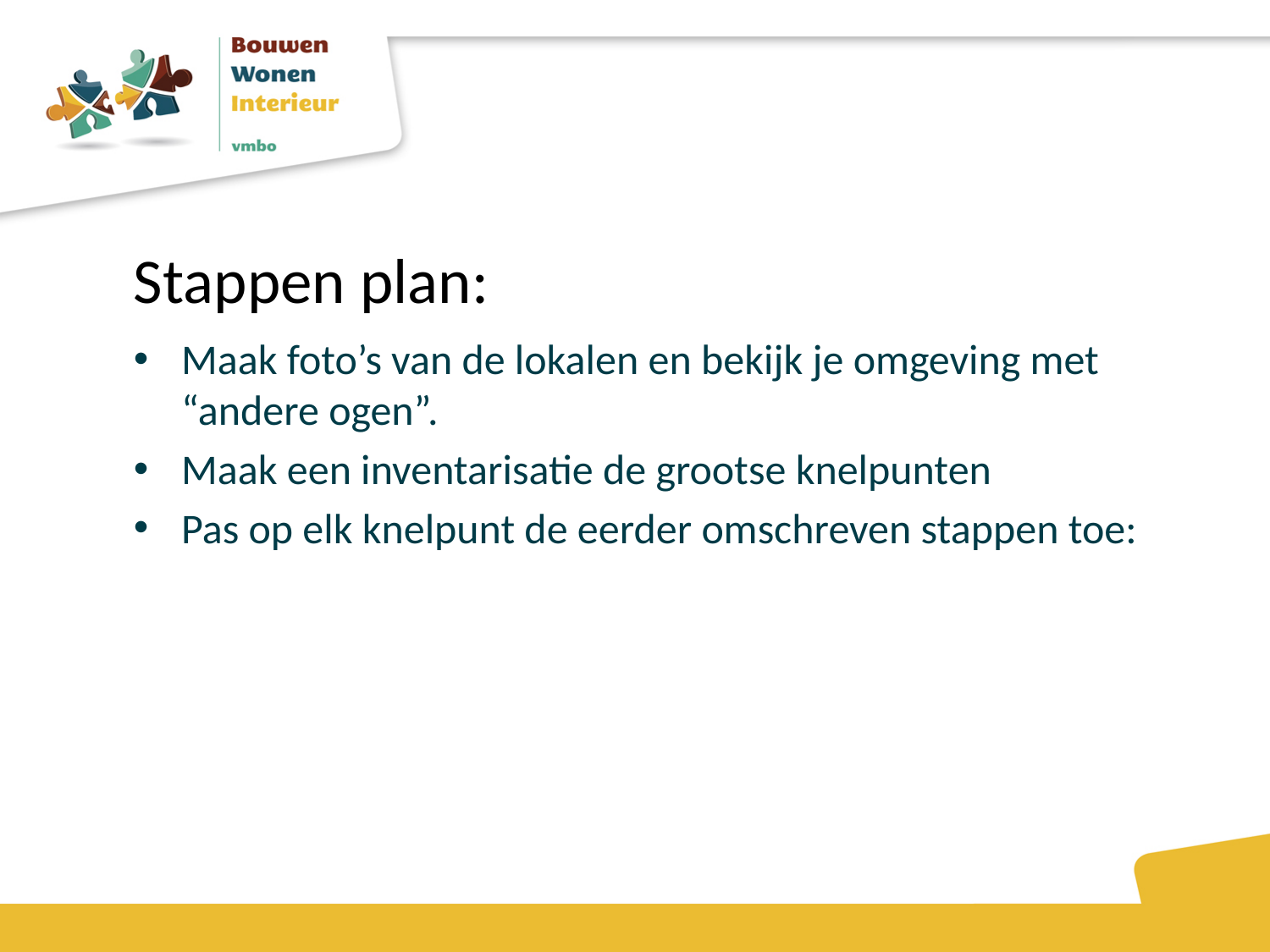

# Stappen plan:
Maak foto’s van de lokalen en bekijk je omgeving met “andere ogen”.
Maak een inventarisatie de grootse knelpunten
Pas op elk knelpunt de eerder omschreven stappen toe: